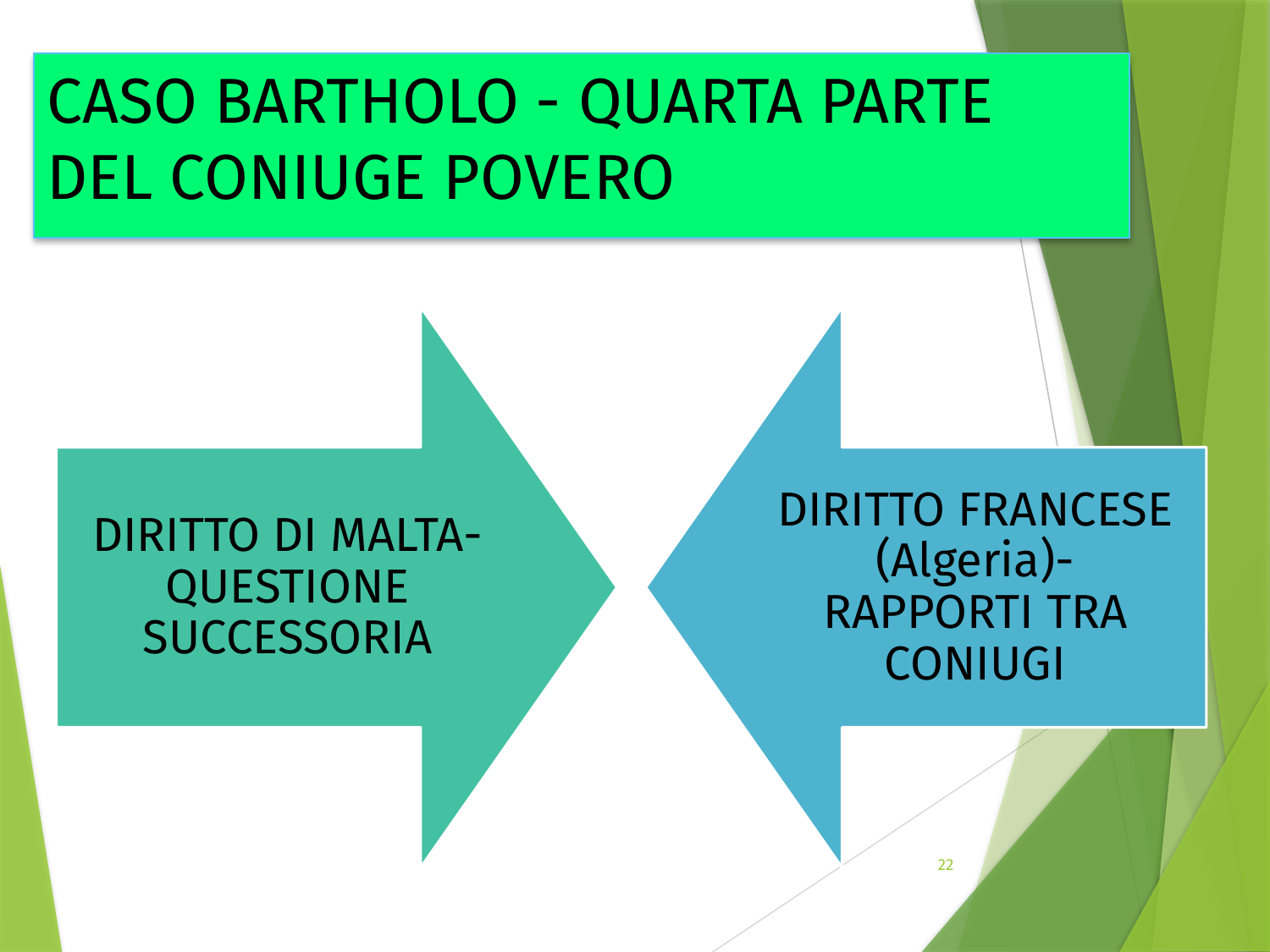

# CASO BARTHOLO - QUARTA PARTE DEL CONIUGE POVERO
DIRITTO DI MALTA- QUESTIONE SUCCESSORIA
DIRITTO FRANCESE (Algeria)- RAPPORTI TRA CONIUGI
22